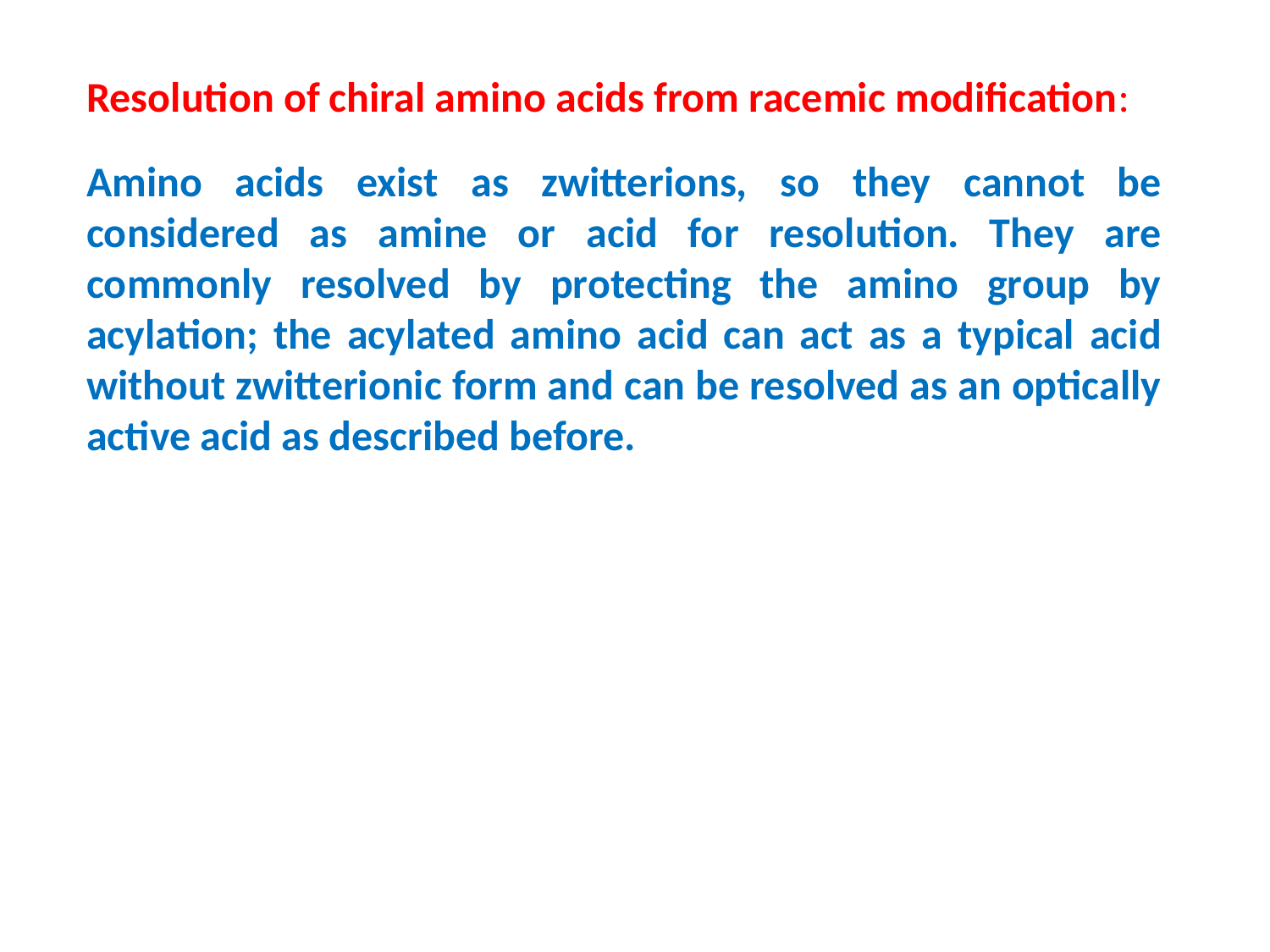

Resolution of chiral amino acids from racemic modification:
Amino acids exist as zwitterions, so they cannot be considered as amine or acid for resolution. They are commonly resolved by protecting the amino group by acylation; the acylated amino acid can act as a typical acid without zwitterionic form and can be resolved as an optically active acid as described before.